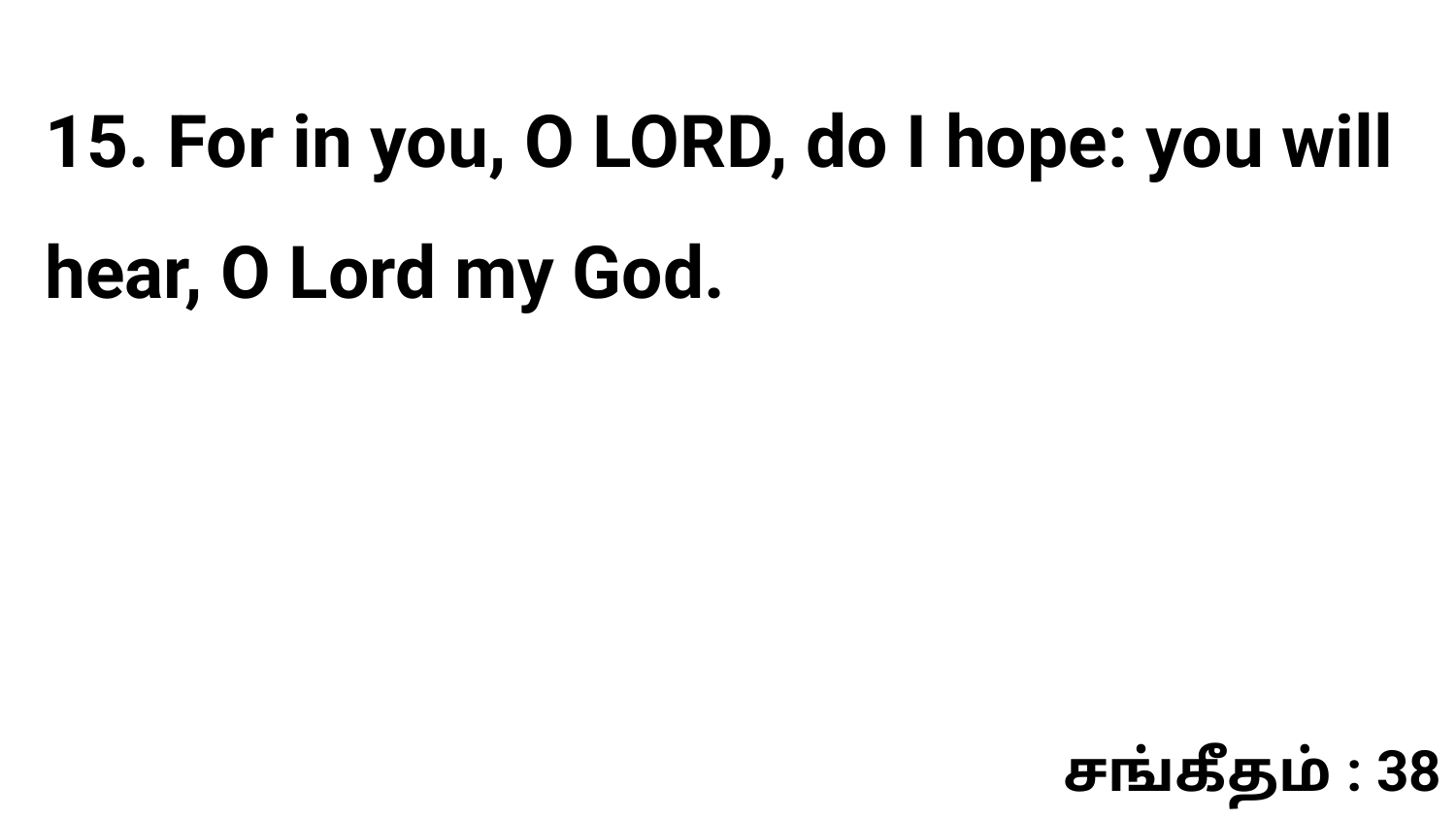

15. For in you, O LORD, do I hope: you will hear, O Lord my God.
சங்கீதம் : 38